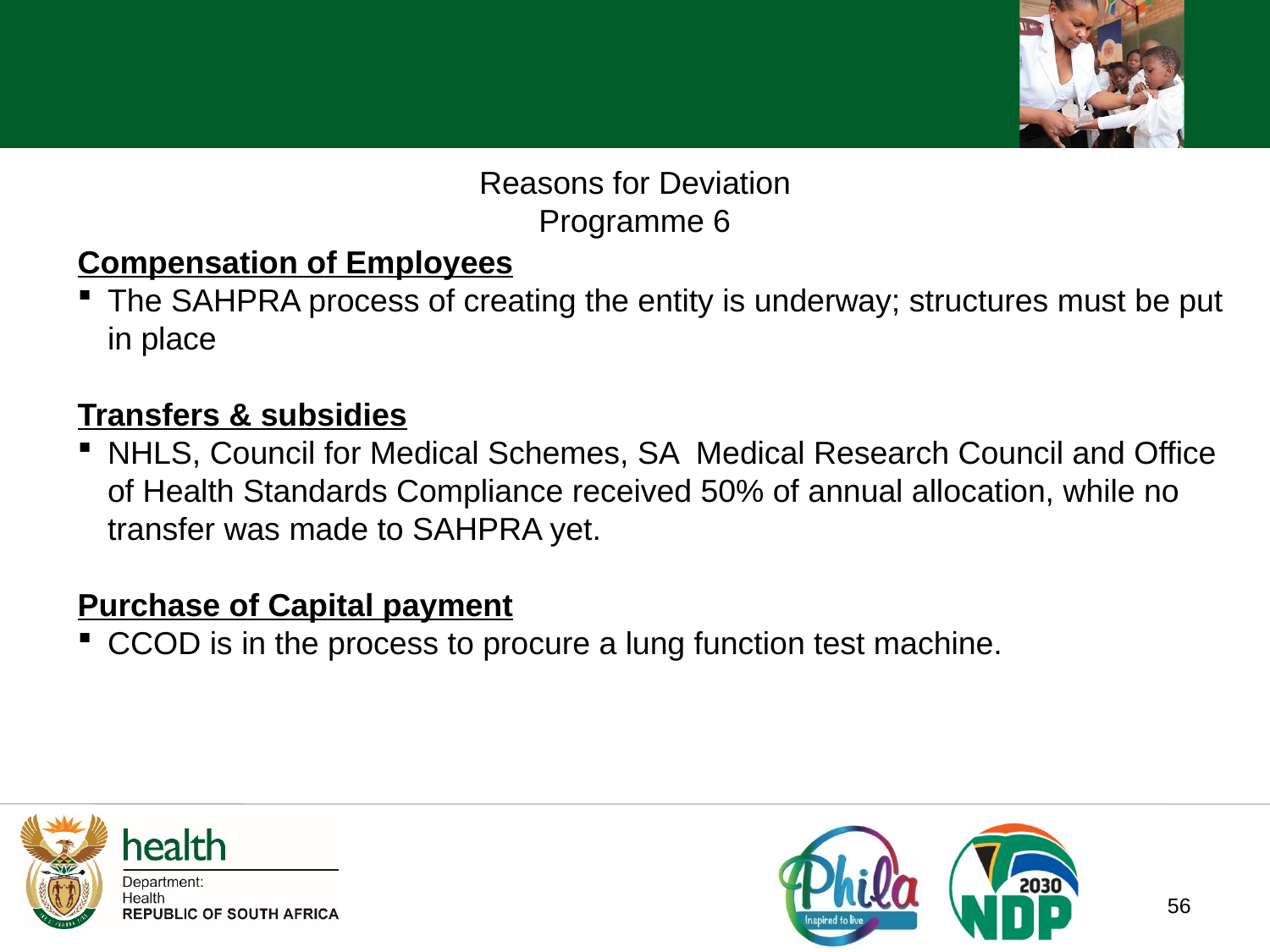

Reasons for Deviation
Programme 6
Compensation of Employees
The SAHPRA process of creating the entity is underway; structures must be put in place

Transfers & subsidies
NHLS, Council for Medical Schemes, SA  Medical Research Council and Office of Health Standards Compliance received 50% of annual allocation, while no transfer was made to SAHPRA yet.

Purchase of Capital payment
CCOD is in the process to procure a lung function test machine.
56